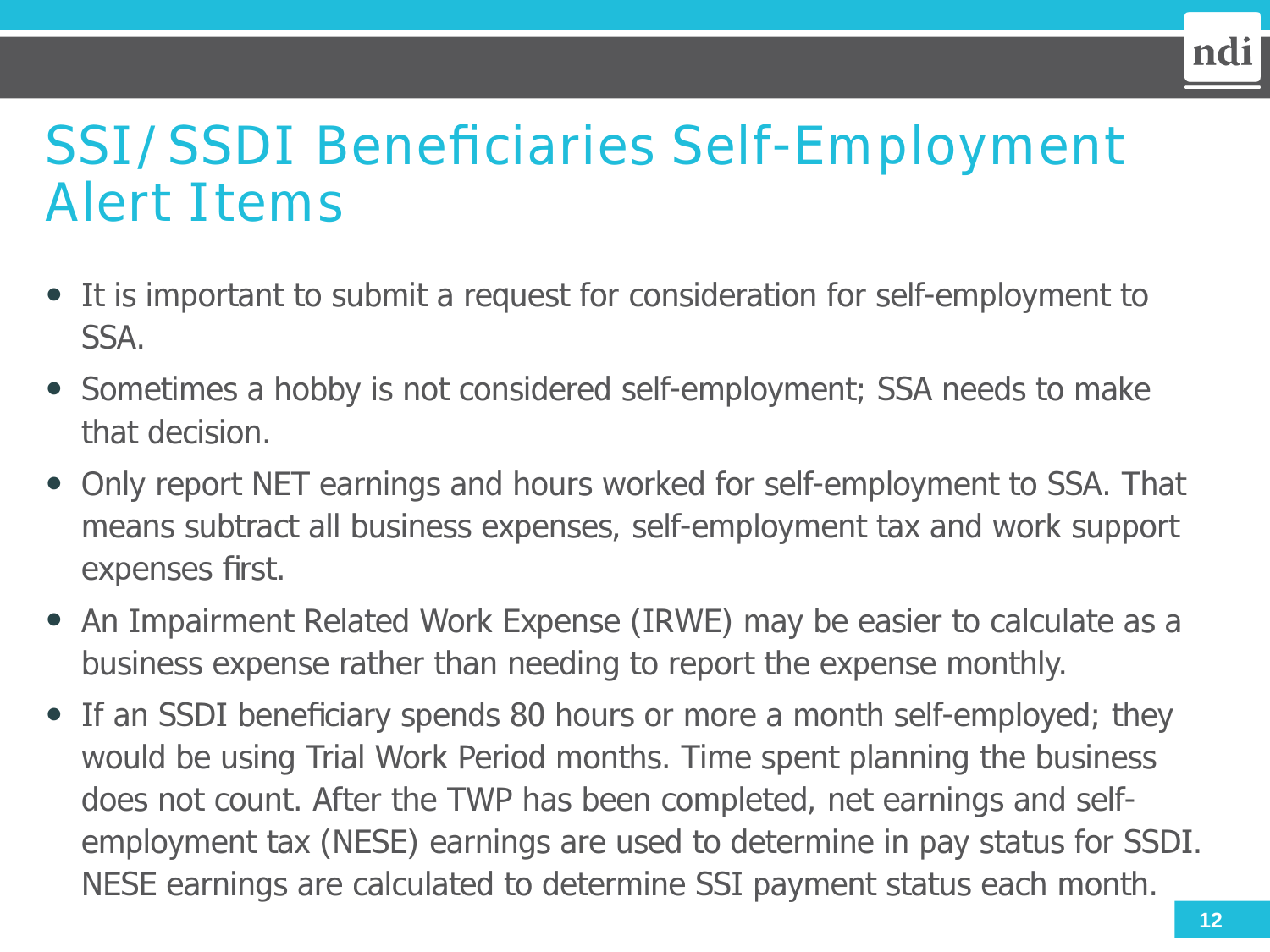

# SSI/SSDI Beneficiaries Self-Employment Alert Items
It is important to submit a request for consideration for self-employment to SSA.
Sometimes a hobby is not considered self-employment; SSA needs to make that decision.
Only report NET earnings and hours worked for self-employment to SSA. That means subtract all business expenses, self-employment tax and work support expenses first.
An Impairment Related Work Expense (IRWE) may be easier to calculate as a business expense rather than needing to report the expense monthly.
If an SSDI beneficiary spends 80 hours or more a month self-employed; they would be using Trial Work Period months. Time spent planning the business does not count. After the TWP has been completed, net earnings and self-employment tax (NESE) earnings are used to determine in pay status for SSDI. NESE earnings are calculated to determine SSI payment status each month.
12